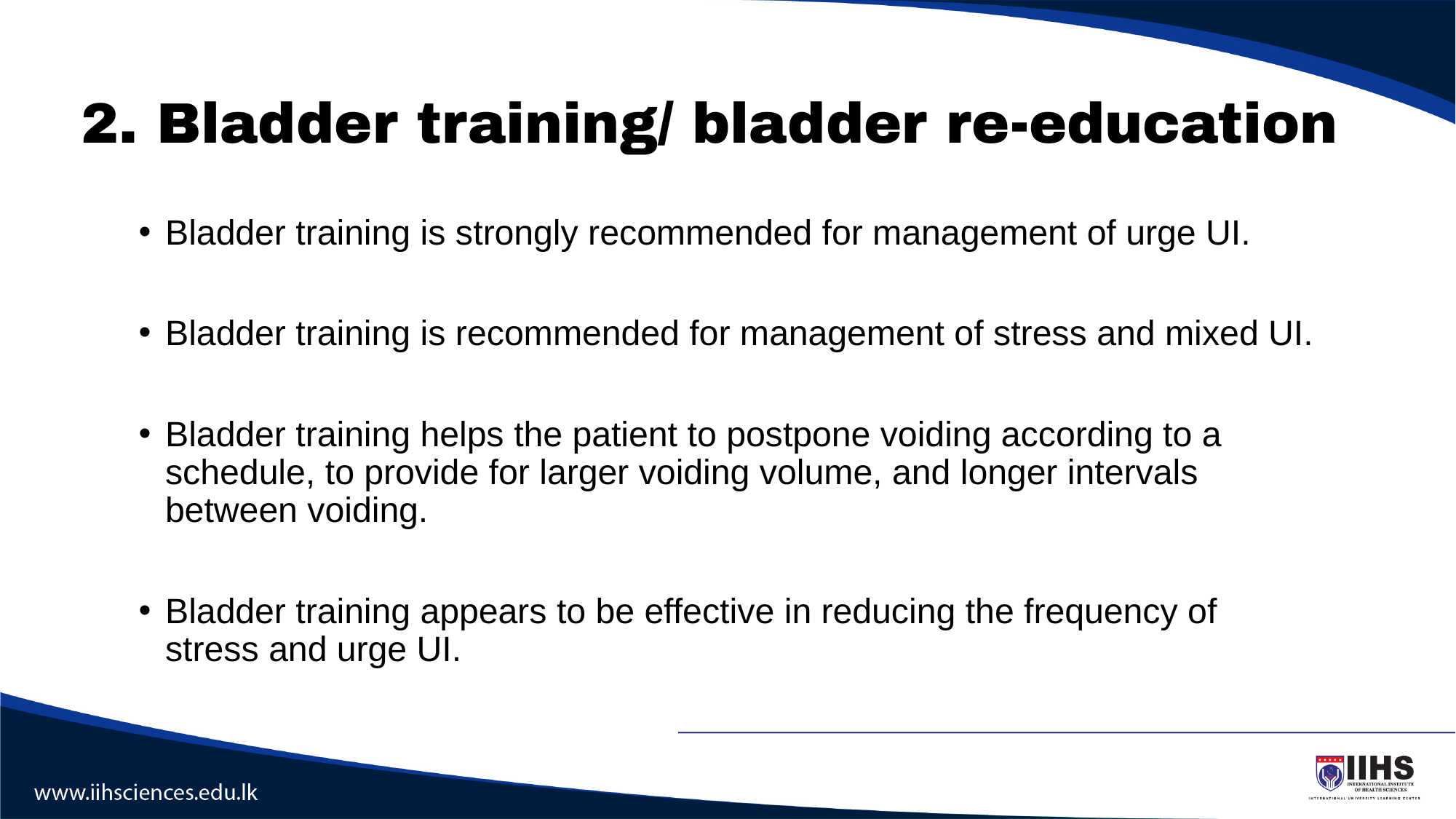

# 2. Bladder training/ bladder re-education
Bladder training is strongly recommended for management of urge UI.

Bladder training is recommended for management of stress and mixed UI.

Bladder training helps the patient to postpone voiding according to a schedule, to provide for larger voiding volume, and longer intervals between voiding.

Bladder training appears to be effective in reducing the frequency of stress and urge UI.